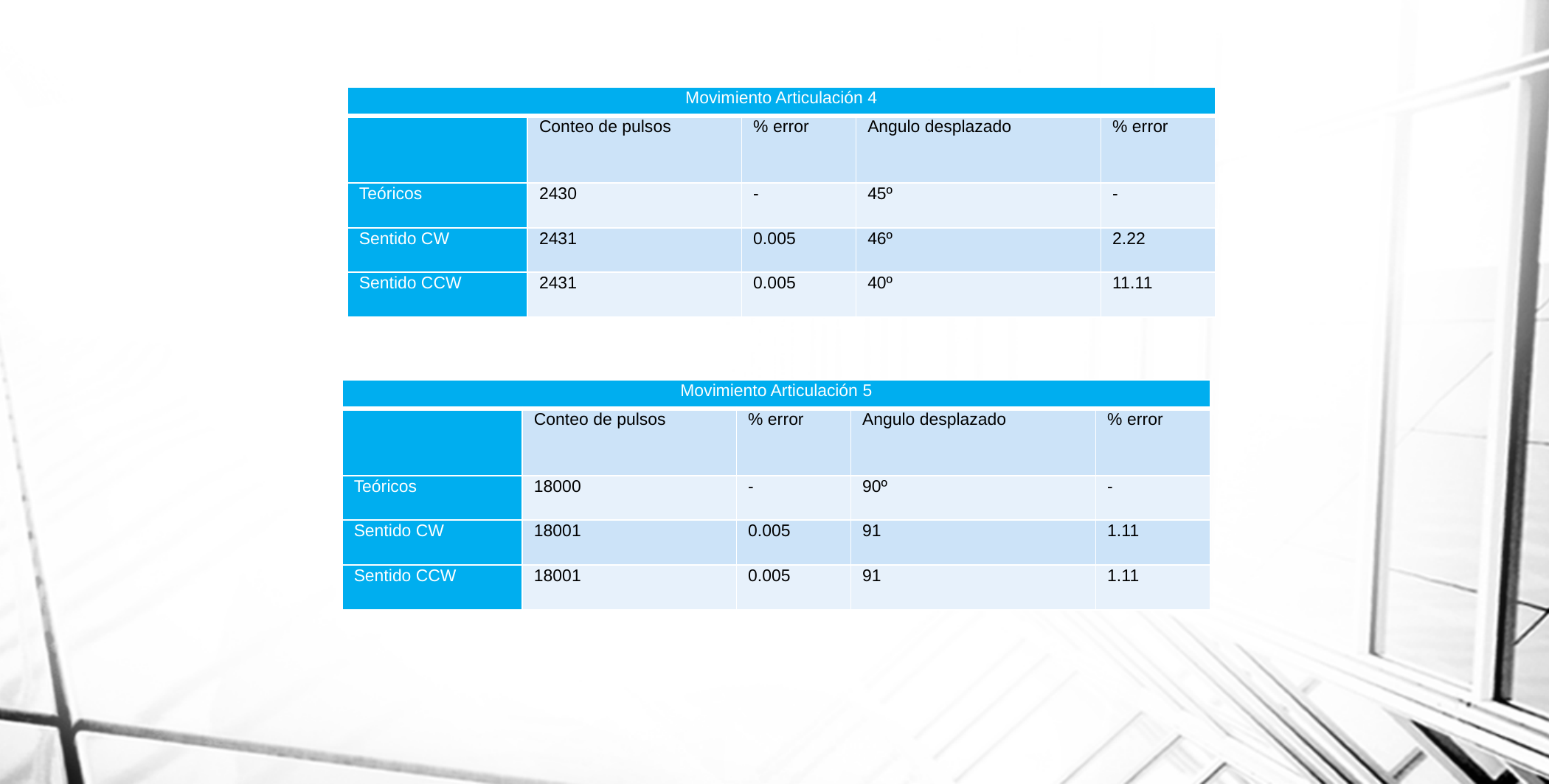

| Movimiento Articulación 4 |  |  |  |  |
| --- | --- | --- | --- | --- |
|  | Conteo de pulsos | % error | Angulo desplazado | % error |
| Teóricos | 2430 | - | 45º | - |
| Sentido CW | 2431 | 0.005 | 46º | 2.22 |
| Sentido CCW | 2431 | 0.005 | 40º | 11.11 |
| Movimiento Articulación 5 |  |  |  |  |
| --- | --- | --- | --- | --- |
|  | Conteo de pulsos | % error | Angulo desplazado | % error |
| Teóricos | 18000 | - | 90º | - |
| Sentido CW | 18001 | 0.005 | 91 | 1.11 |
| Sentido CCW | 18001 | 0.005 | 91 | 1.11 |